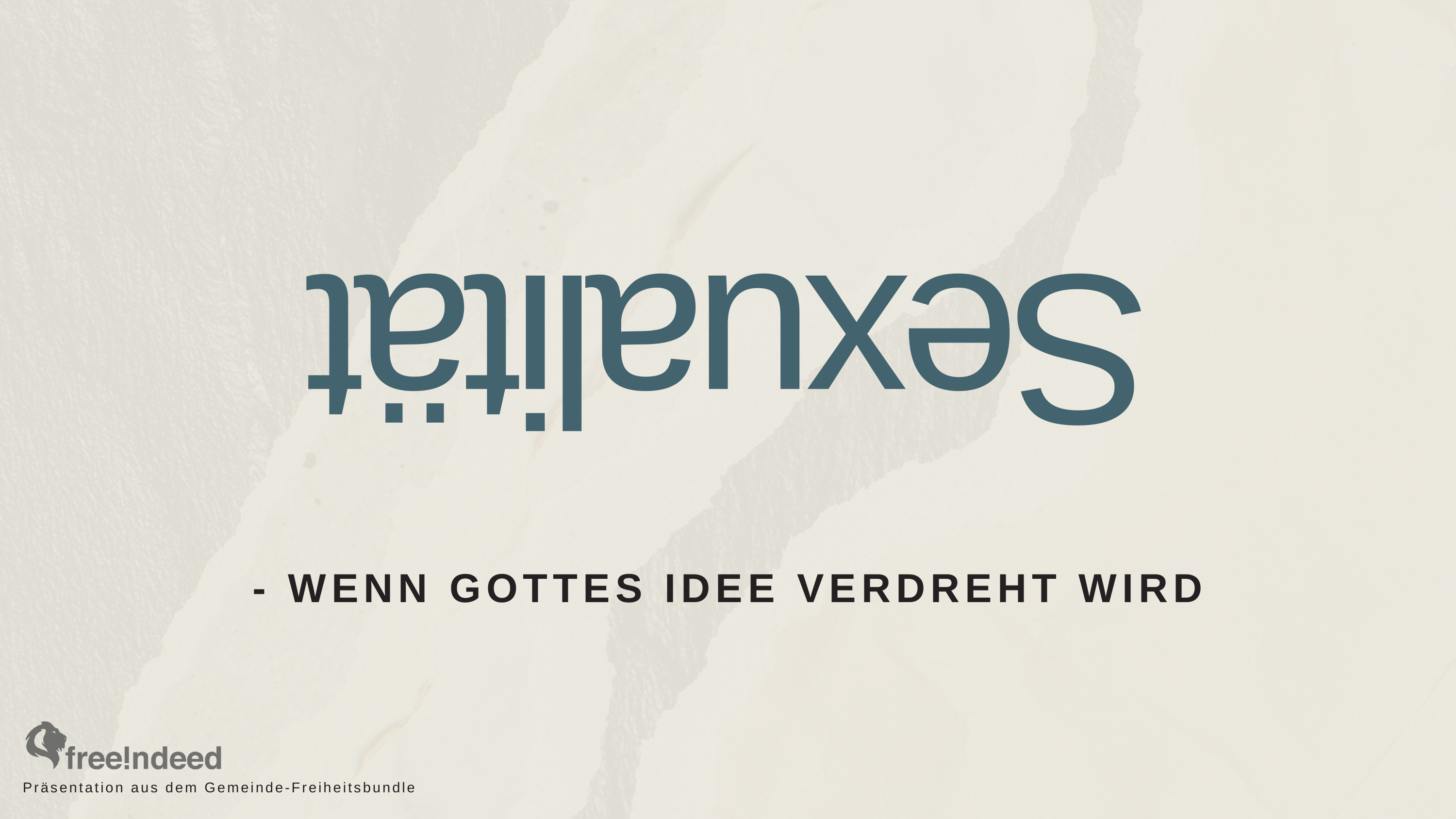

Sexualität
- WENN GOTTES IDEE VERDREHT WIRD

Präsentation aus dem Gemeinde-Freiheitsbundle